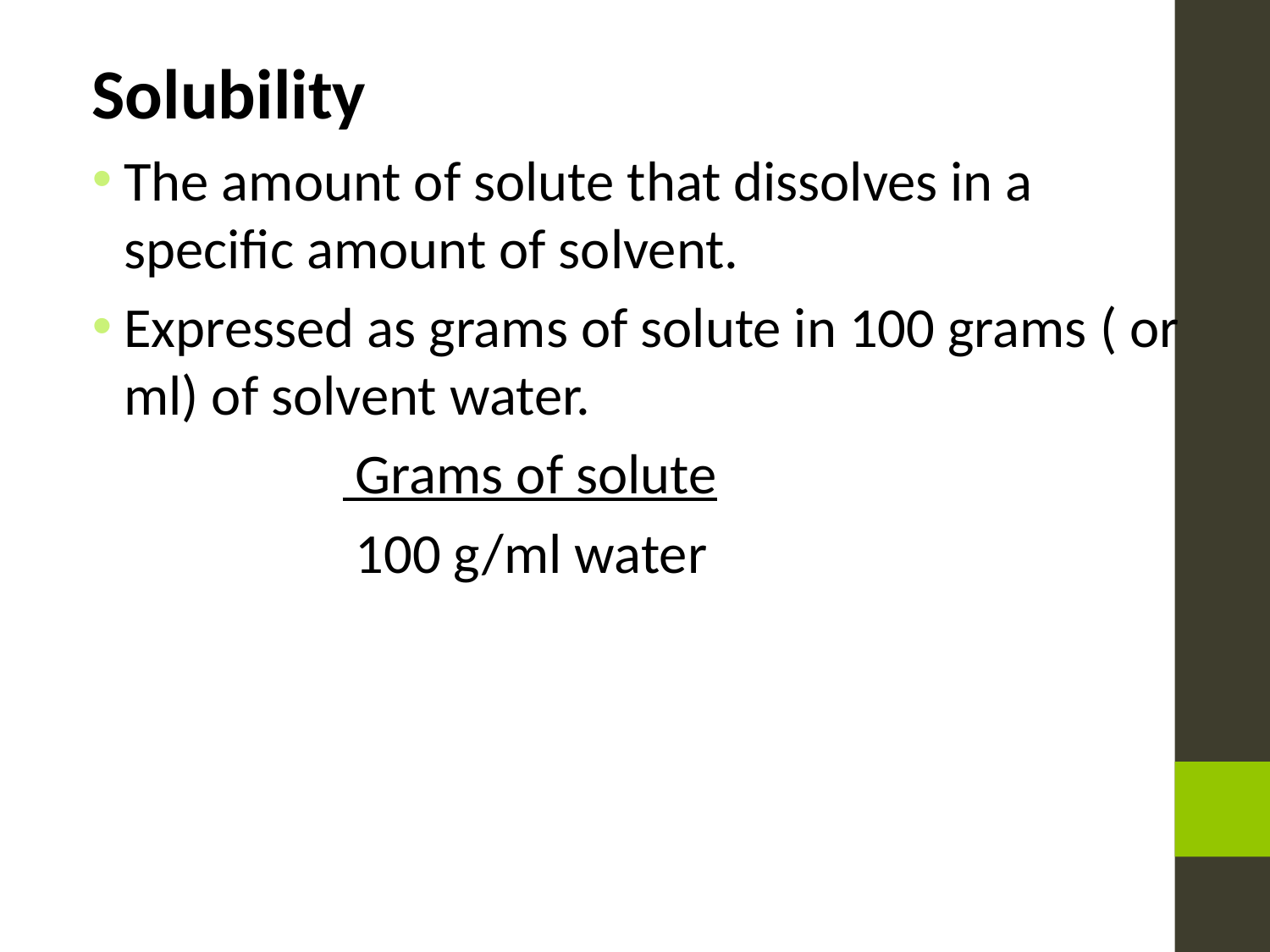

Solubility
The amount of solute that dissolves in a specific amount of solvent.
Expressed as grams of solute in 100 grams ( or ml) of solvent water.
		 Grams of solute
		 100 g/ml water